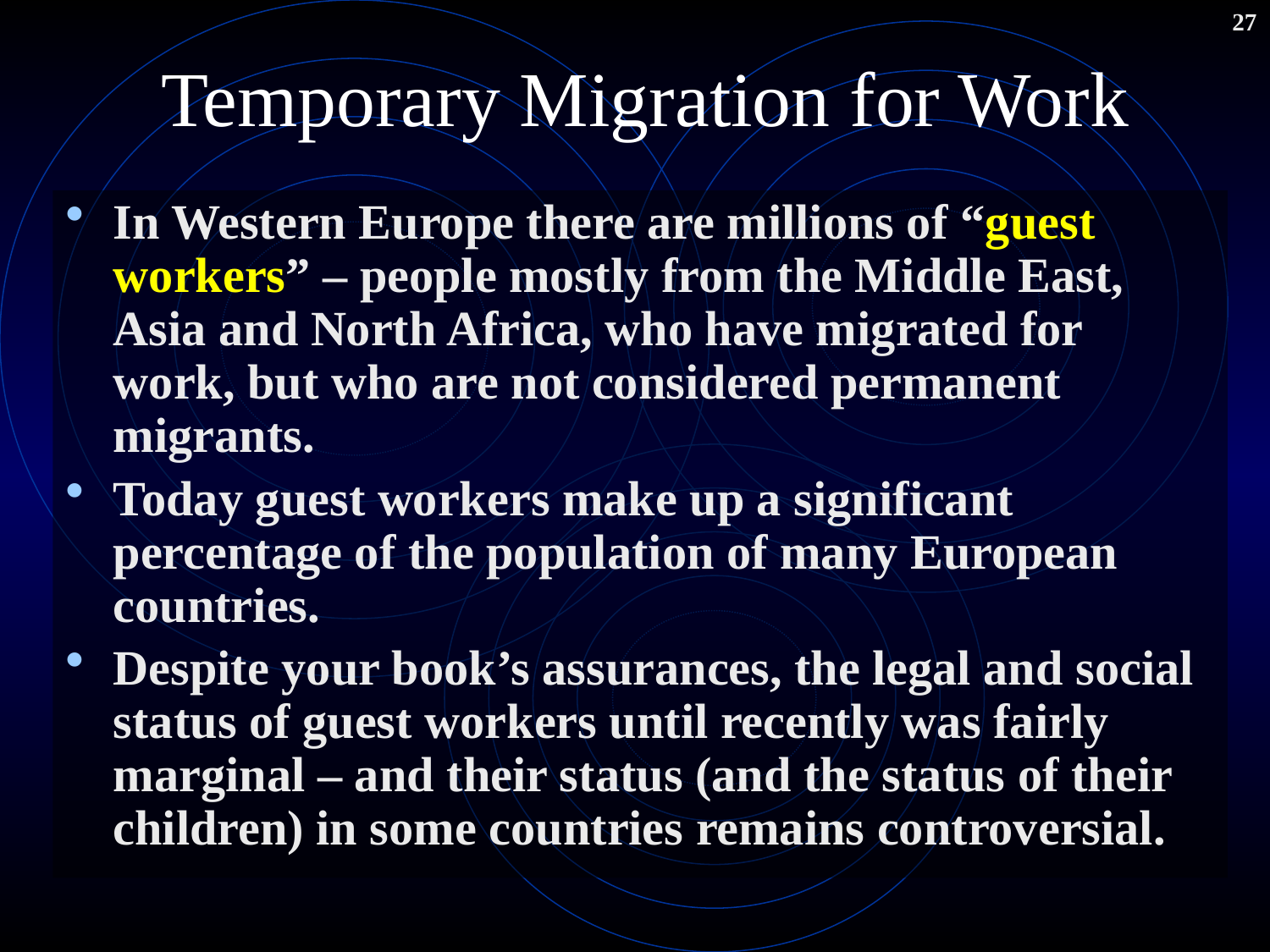

27
# Temporary Migration for Work
In Western Europe there are millions of “guest workers” – people mostly from the Middle East, Asia and North Africa, who have migrated for work, but who are not considered permanent migrants.
Today guest workers make up a significant percentage of the population of many European countries.
Despite your book’s assurances, the legal and social status of guest workers until recently was fairly marginal – and their status (and the status of their children) in some countries remains controversial.